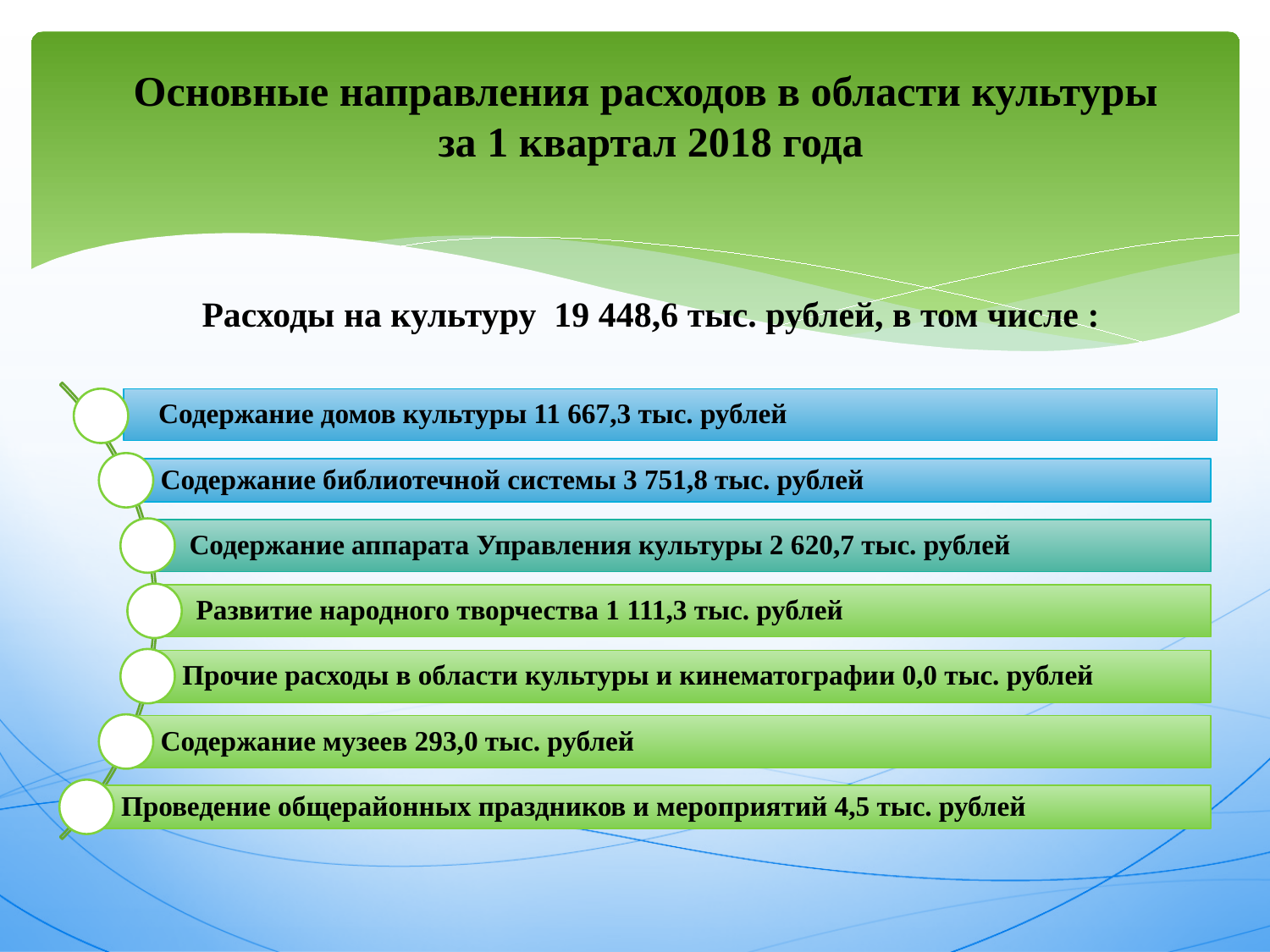

# Основные направления расходов в области культуры за 1 квартал 2018 года
Расходы на культуру  19 448,6 тыс. рублей, в том числе :
Содержание домов культуры 11 667,3 тыс. рублей
Содержание библиотечной системы 3 751,8 тыс. рублей
 Содержание аппарата Управления культуры 2 620,7 тыс. рублей
 Развитие народного творчества 1 111,3 тыс. рублей
Прочие расходы в области культуры и кинематографии 0,0 тыс. рублей
Содержание музеев 293,0 тыс. рублей
Проведение общерайонных праздников и мероприятий 4,5 тыс. рублей